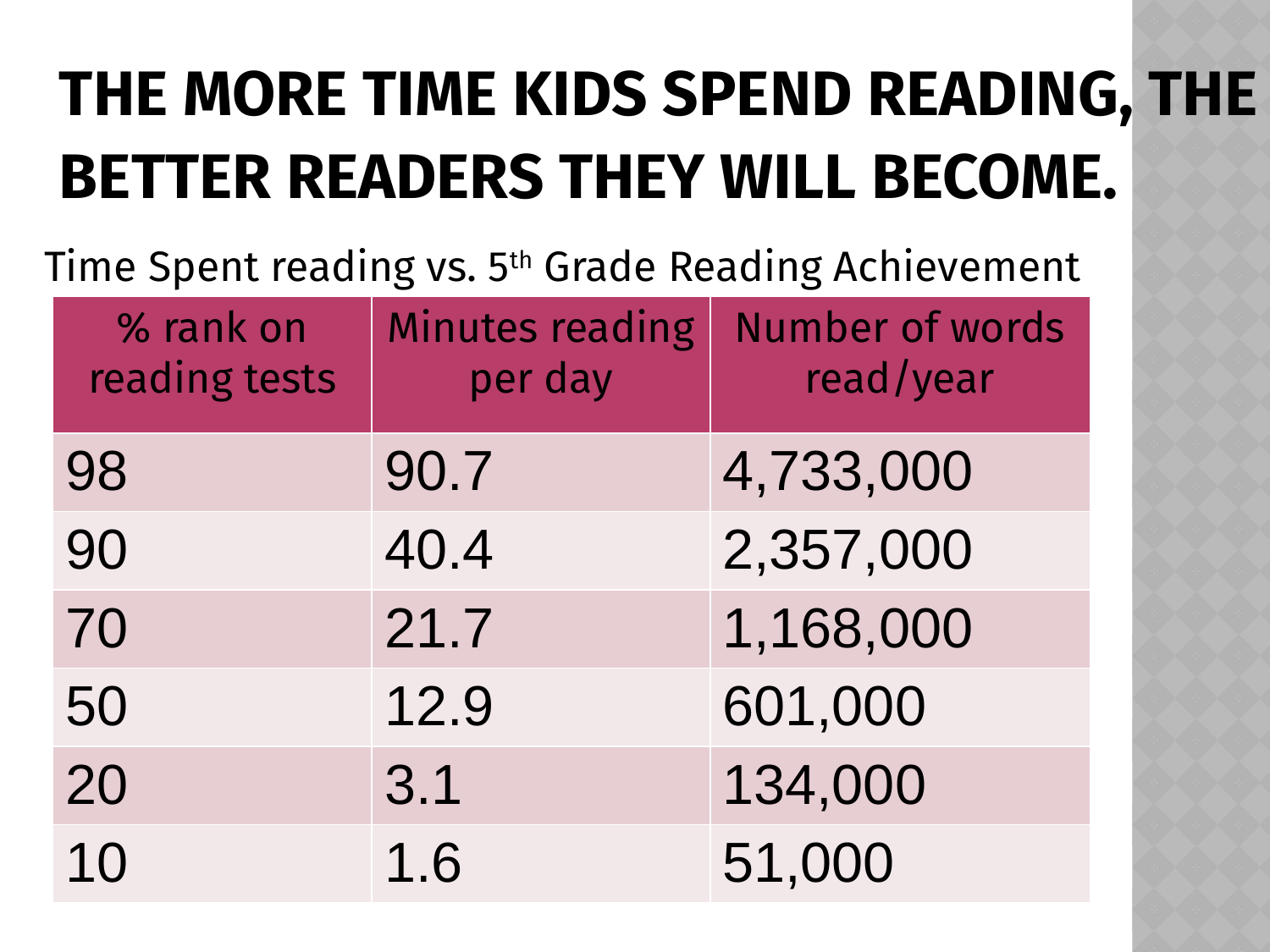

# The more time kids spend reading, the better readers they will become.
Time Spent reading vs. 5th Grade Reading Achievement
| % rank on reading tests | Minutes reading per day | Number of words read/year |
| --- | --- | --- |
| 98 | 90.7 | 4,733,000 |
| 90 | 40.4 | 2,357,000 |
| 70 | 21.7 | 1,168,000 |
| 50 | 12.9 | 601,000 |
| 20 | 3.1 | 134,000 |
| 10 | 1.6 | 51,000 |